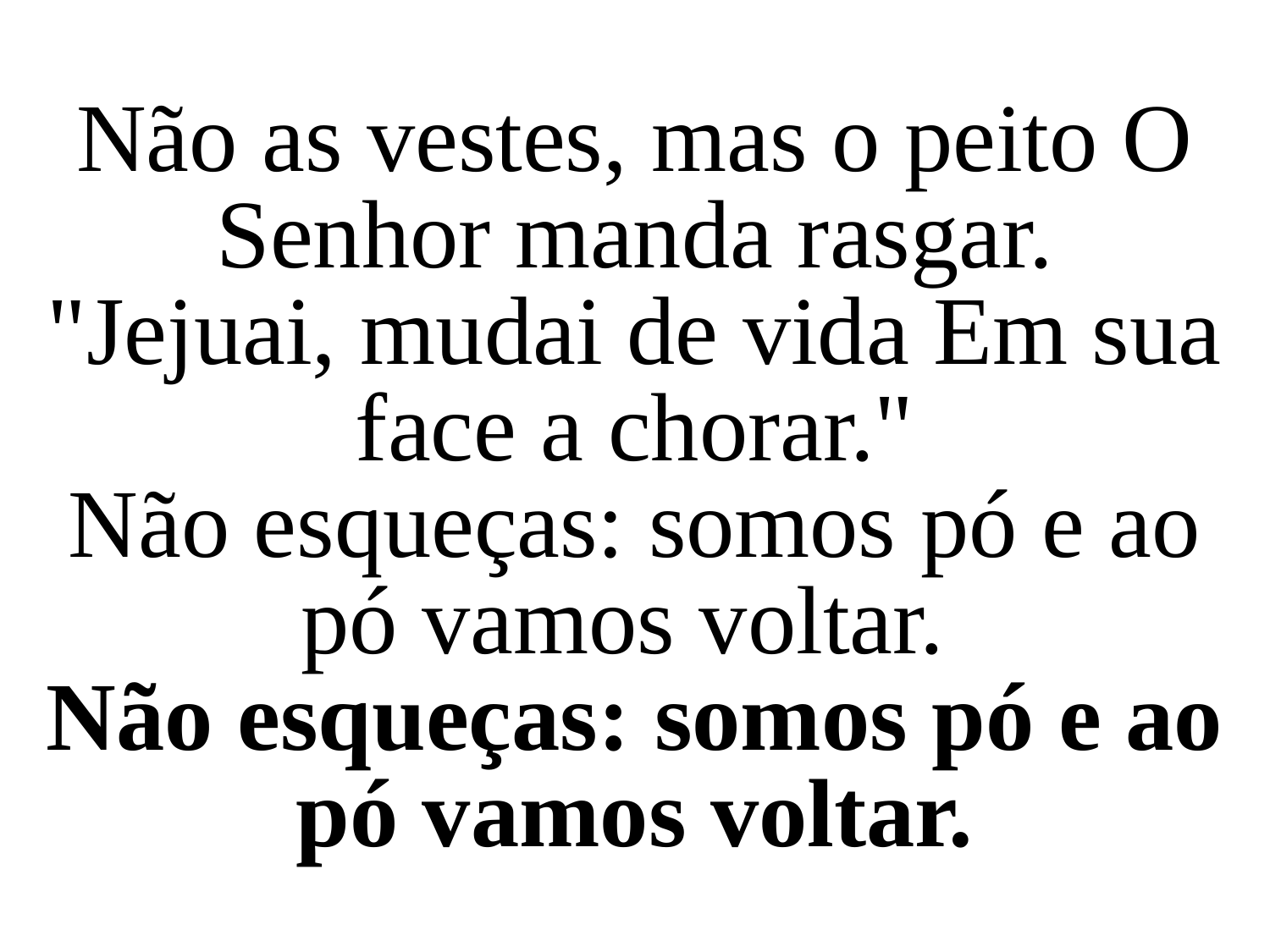

Não as vestes, mas o peito O Senhor manda rasgar.
"Jejuai, mudai de vida Em sua face a chorar."
Não esqueças: somos pó e ao pó vamos voltar.
Não esqueças: somos pó e ao pó vamos voltar.